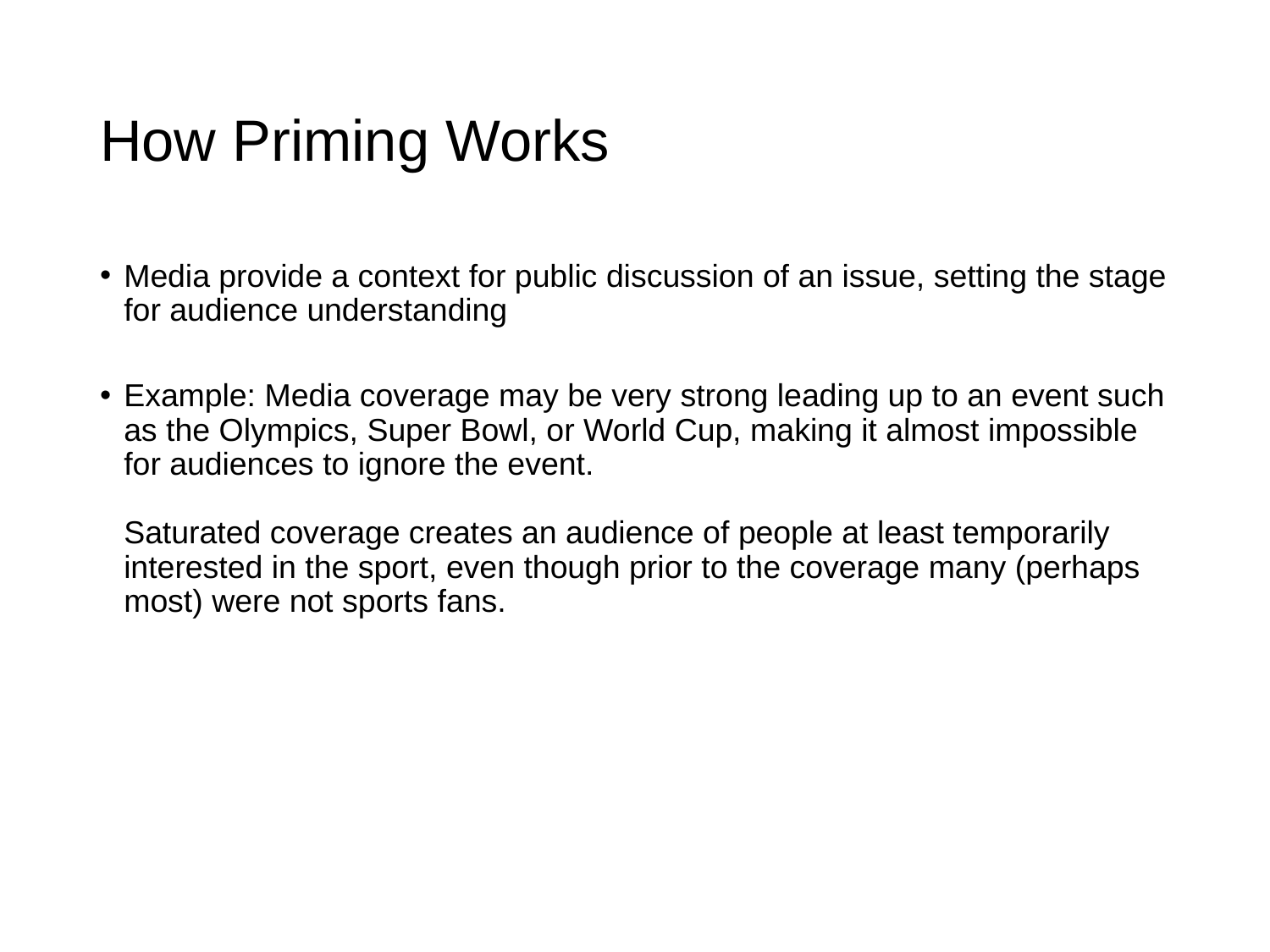

# How Priming Works
Media provide a context for public discussion of an issue, setting the stage for audience understanding
Example: Media coverage may be very strong leading up to an event such as the Olympics, Super Bowl, or World Cup, making it almost impossible for audiences to ignore the event.
Saturated coverage creates an audience of people at least temporarily interested in the sport, even though prior to the coverage many (perhaps most) were not sports fans.